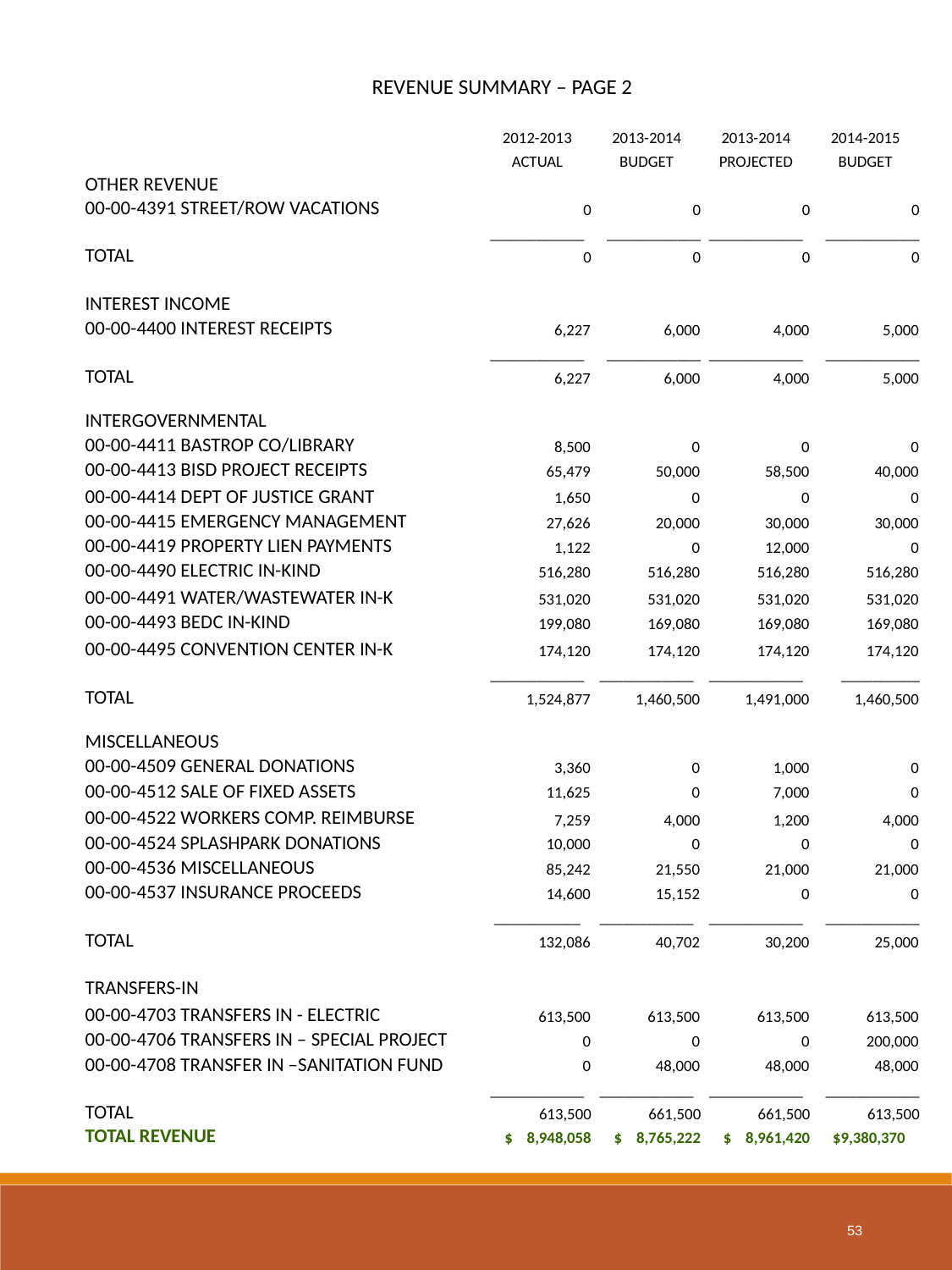

| REVENUE SUMMARY – PAGE 2 |  |  |  |  |
| --- | --- | --- | --- | --- |
|  |  |  |  |  |
|  | 2012-2013 | 2013-2014 | 2013-2014 | 2014-2015 |
|  | ACTUAL | BUDGET | PROJECTED | BUDGET |
| OTHER REVENUE |  |  |  |  |
| 00-00-4391 STREET/ROW VACATIONS | 0 | 0 | 0 | 0 |
|  | \_\_\_\_\_\_\_\_\_\_\_\_ | \_\_\_\_\_\_\_\_\_\_\_\_ | \_\_\_\_\_\_\_\_\_\_\_\_ | \_\_\_\_\_\_\_\_\_\_\_\_ |
| TOTAL | 0 | 0 | 0 | 0 |
|  |  |  |  |  |
| INTEREST INCOME |  |  |  |  |
| 00-00-4400 INTEREST RECEIPTS | 6,227 | 6,000 | 4,000 | 5,000 |
|  | \_\_\_\_\_\_\_\_\_\_\_\_ | \_\_\_\_\_\_\_\_\_\_\_\_ | \_\_\_\_\_\_\_\_\_\_\_\_ | \_\_\_\_\_\_\_\_\_\_\_\_ |
| TOTAL | 6,227 | 6,000 | 4,000 | 5,000 |
|  |  |  |  |  |
| INTERGOVERNMENTAL |  |  |  |  |
| 00-00-4411 BASTROP CO/LIBRARY | 8,500 | 0 | 0 | 0 |
| 00-00-4413 BISD PROJECT RECEIPTS | 65,479 | 50,000 | 58,500 | 40,000 |
| 00-00-4414 DEPT OF JUSTICE GRANT | 1,650 | 0 | 0 | 0 |
| 00-00-4415 EMERGENCY MANAGEMENT | 27,626 | 20,000 | 30,000 | 30,000 |
| 00-00-4419 PROPERTY LIEN PAYMENTS | 1,122 | 0 | 12,000 | 0 |
| 00-00-4490 ELECTRIC IN-KIND | 516,280 | 516,280 | 516,280 | 516,280 |
| 00-00-4491 WATER/WASTEWATER IN-K | 531,020 | 531,020 | 531,020 | 531,020 |
| 00-00-4493 BEDC IN-KIND | 199,080 | 169,080 | 169,080 | 169,080 |
| 00-00-4495 CONVENTION CENTER IN-K | 174,120 | 174,120 | 174,120 | 174,120 |
|  | \_\_\_\_\_\_\_\_\_\_\_\_ | \_\_\_\_\_\_\_\_\_\_\_\_ | \_\_\_\_\_\_\_\_\_\_\_\_ | \_\_\_\_\_\_\_\_\_\_ |
| TOTAL | 1,524,877 | 1,460,500 | 1,491,000 | 1,460,500 |
|  |  |  |  |  |
| MISCELLANEOUS |  |  |  |  |
| 00-00-4509 GENERAL DONATIONS | 3,360 | 0 | 1,000 | 0 |
| 00-00-4512 SALE OF FIXED ASSETS | 11,625 | 0 | 7,000 | 0 |
| 00-00-4522 WORKERS COMP. REIMBURSE | 7,259 | 4,000 | 1,200 | 4,000 |
| 00-00-4524 SPLASHPARK DONATIONS | 10,000 | 0 | 0 | 0 |
| 00-00-4536 MISCELLANEOUS | 85,242 | 21,550 | 21,000 | 21,000 |
| 00-00-4537 INSURANCE PROCEEDS | 14,600 | 15,152 | 0 | 0 |
|  | \_\_\_\_\_\_\_\_\_\_\_ | \_\_\_\_\_\_\_\_\_\_\_\_ | \_\_\_\_\_\_\_\_\_\_\_\_ | \_\_\_\_\_\_\_\_\_\_\_\_ |
| TOTAL | 132,086 | 40,702 | 30,200 | 25,000 |
|  |  |  |  |  |
| TRANSFERS-IN |  |  |  |  |
| 00-00-4703 TRANSFERS IN - ELECTRIC | 613,500 | 613,500 | 613,500 | 613,500 |
| 00-00-4706 TRANSFERS IN – SPECIAL PROJECT | 0 | 0 | 0 | 200,000 |
| 00-00-4708 TRANSFER IN –SANITATION FUND | 0 | 48,000 | 48,000 | 48,000 |
|  | \_\_\_\_\_\_\_\_\_\_\_\_ | \_\_\_\_\_\_\_\_\_\_\_\_ | \_\_\_\_\_\_\_\_\_\_\_\_ | \_\_\_\_\_\_\_\_\_\_\_\_ |
| TOTAL | 613,500 | 661,500 | 661,500 | 613,500 |
| TOTAL REVENUE | $ 8,948,058 | $ 8,765,222 | $ 8,961,420 | $9,380,370 |
53